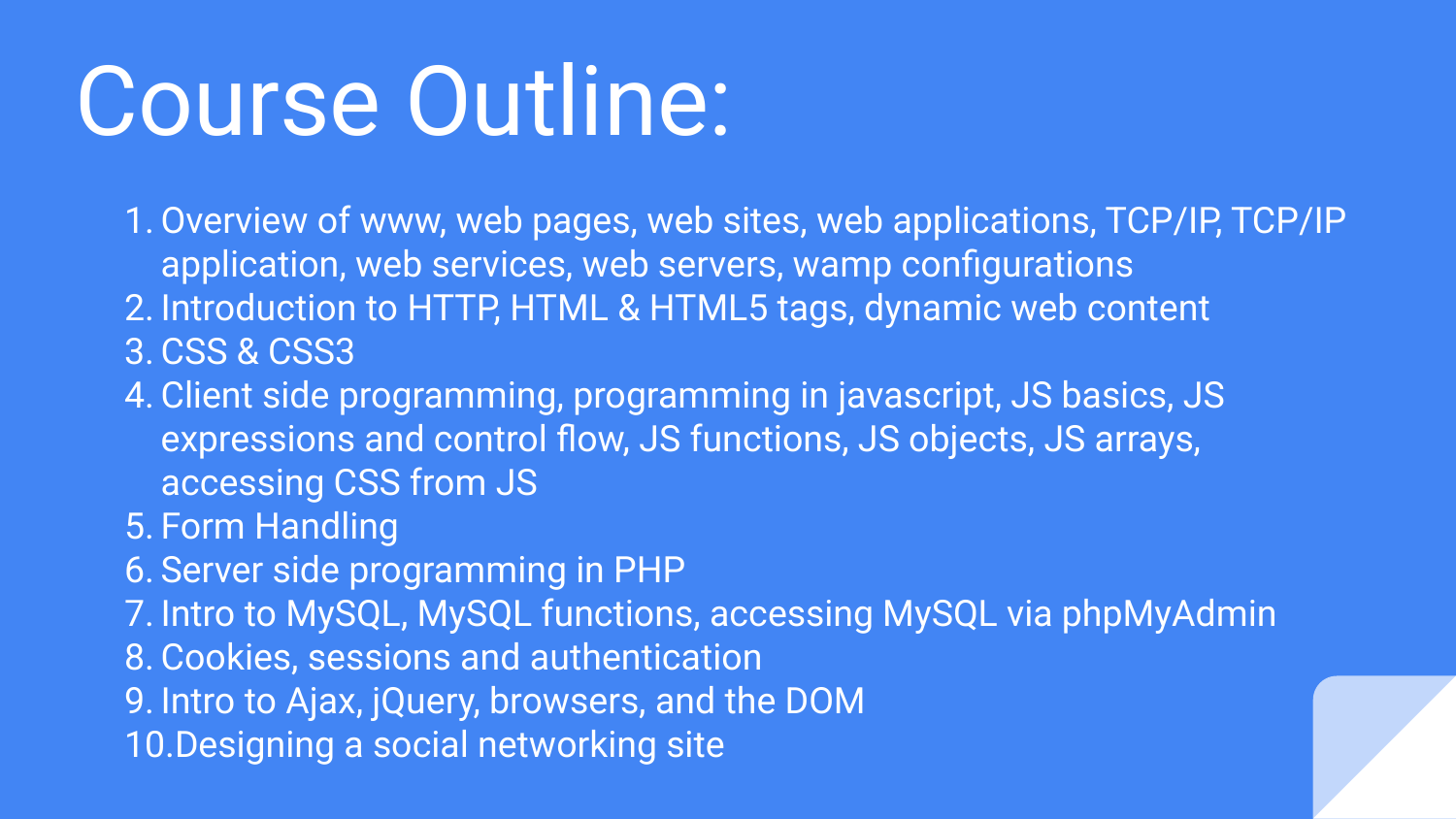

# Course Outline:
Overview of www, web pages, web sites, web applications, TCP/IP, TCP/IP application, web services, web servers, wamp configurations
Introduction to HTTP, HTML & HTML5 tags, dynamic web content
CSS & CSS3
Client side programming, programming in javascript, JS basics, JS expressions and control flow, JS functions, JS objects, JS arrays, accessing CSS from JS
Form Handling
Server side programming in PHP
Intro to MySQL, MySQL functions, accessing MySQL via phpMyAdmin
Cookies, sessions and authentication
Intro to Ajax, jQuery, browsers, and the DOM
Designing a social networking site